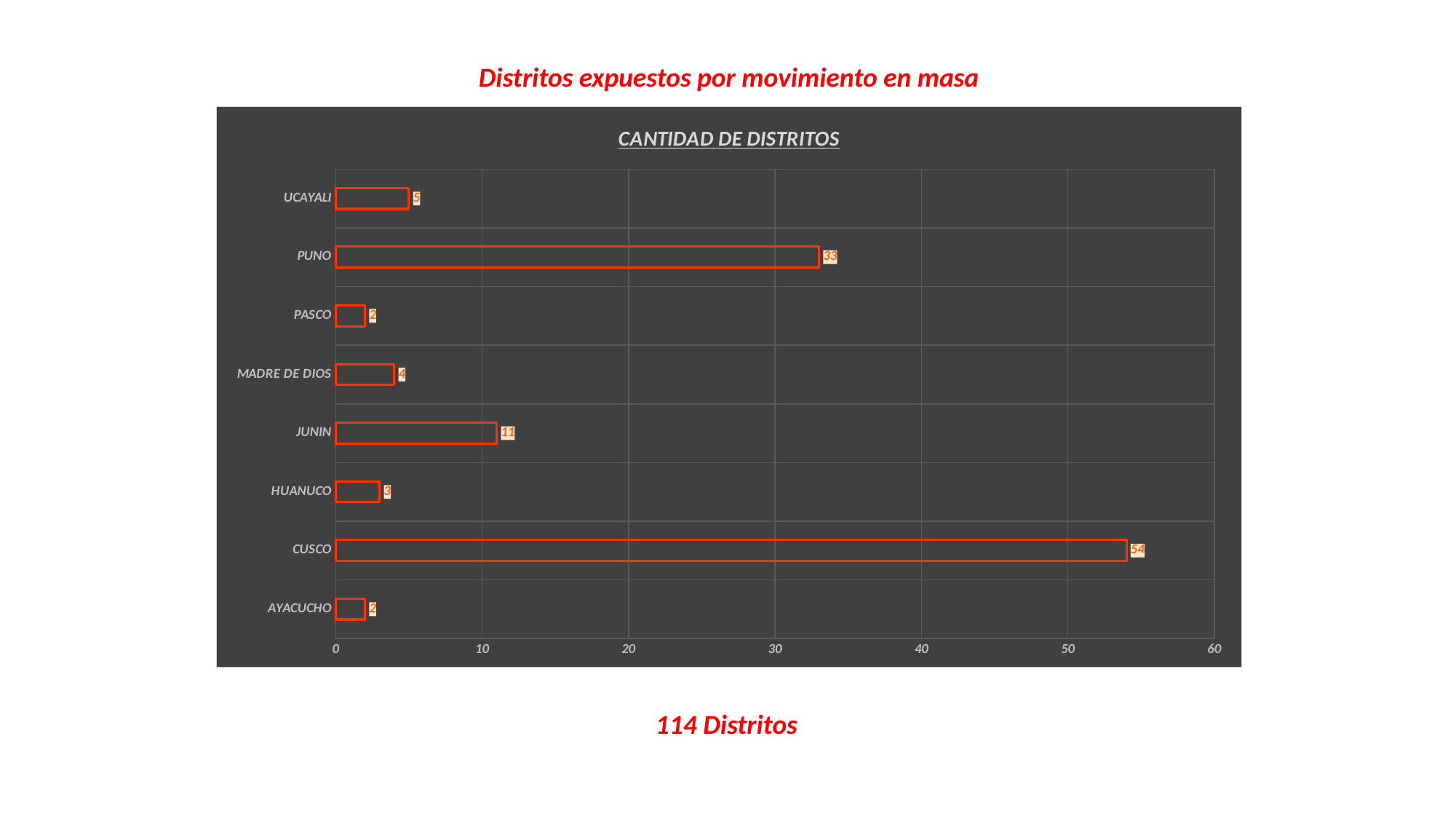

Distritos expuestos por movimiento en masa

### Chart: CANTIDAD DE DISTRITOS

| Category | CANTIDAD DE DISTRITOS |
|---|---|
| AYACUCHO | 2.0 |
| CUSCO | 54.0 |
| HUANUCO | 3.0 |
| JUNIN | 11.0 |
| MADRE DE DIOS | 4.0 |
| PASCO | 2.0 |
| PUNO | 33.0 |
| UCAYALI | 5.0 |
114 Distritos